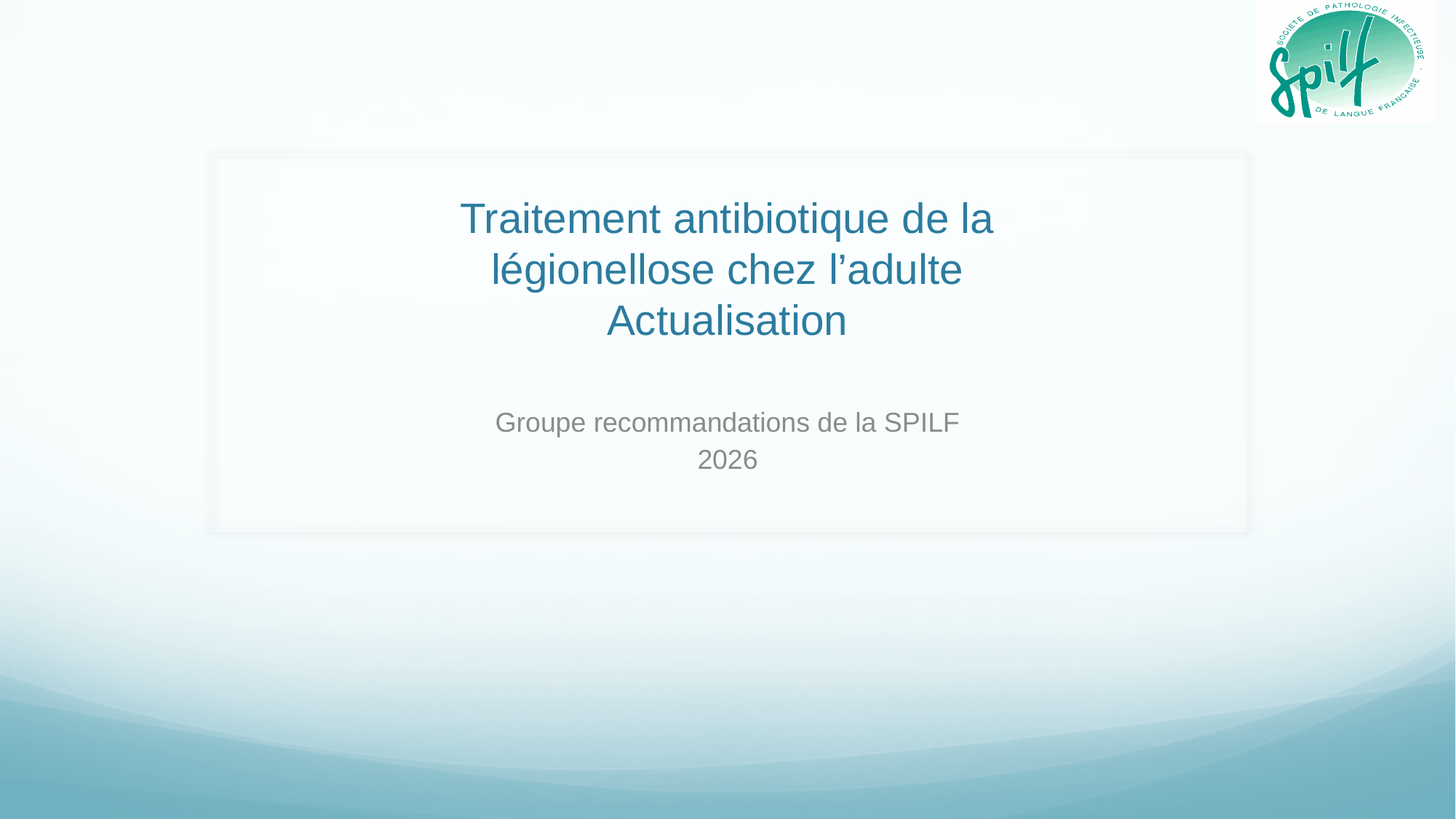

# Traitement antibiotique de la légionellose chez l’adulte Actualisation
Groupe recommandations de la SPILF
2026